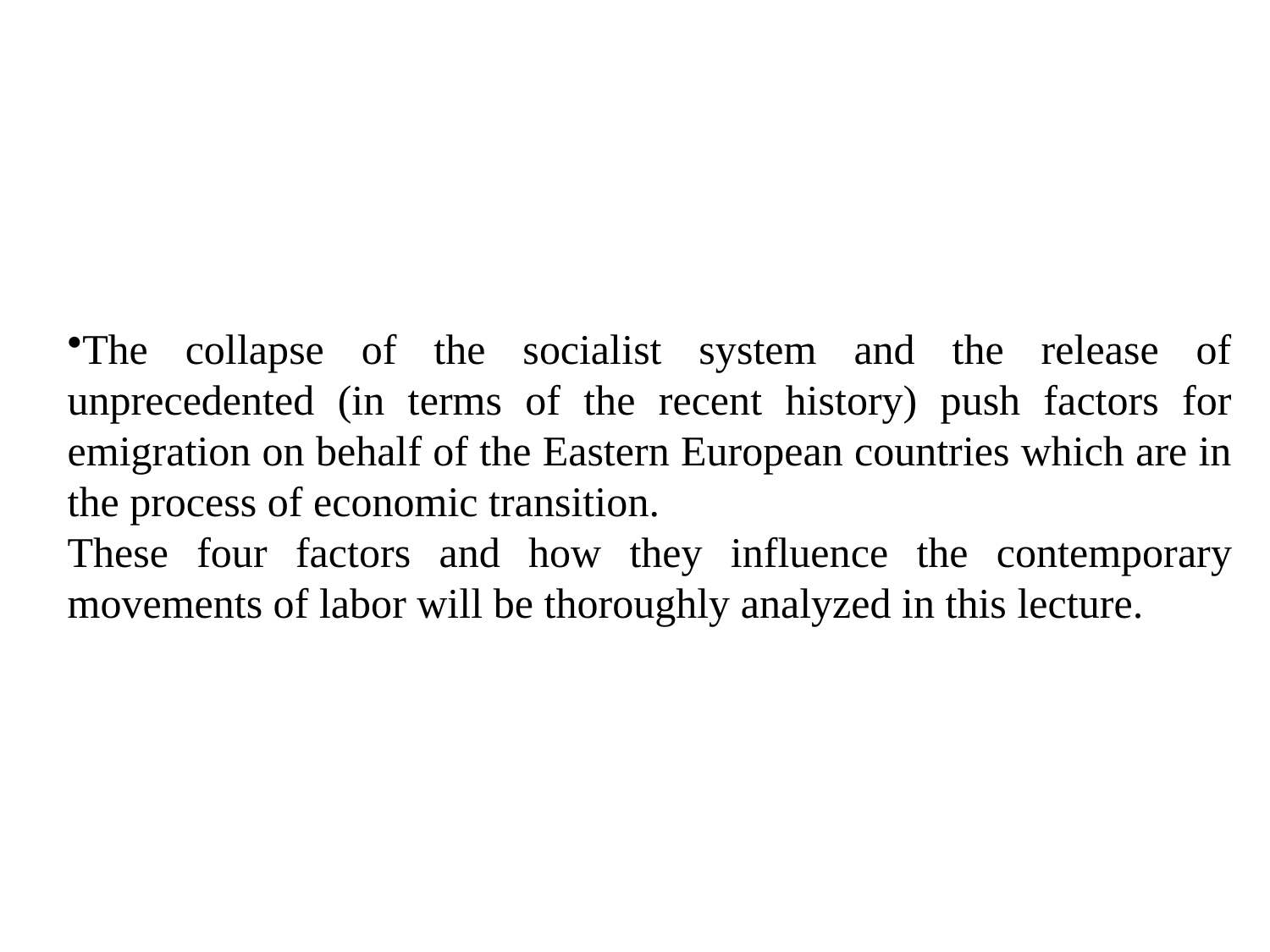

The collapse of the socialist system and the release of unprecedented (in terms of the recent history) push factors for emigration on behalf of the Eastern European countries which are in the process of economic transition.
These four factors and how they influence the contemporary movements of labor will be thoroughly analyzed in this lecture.